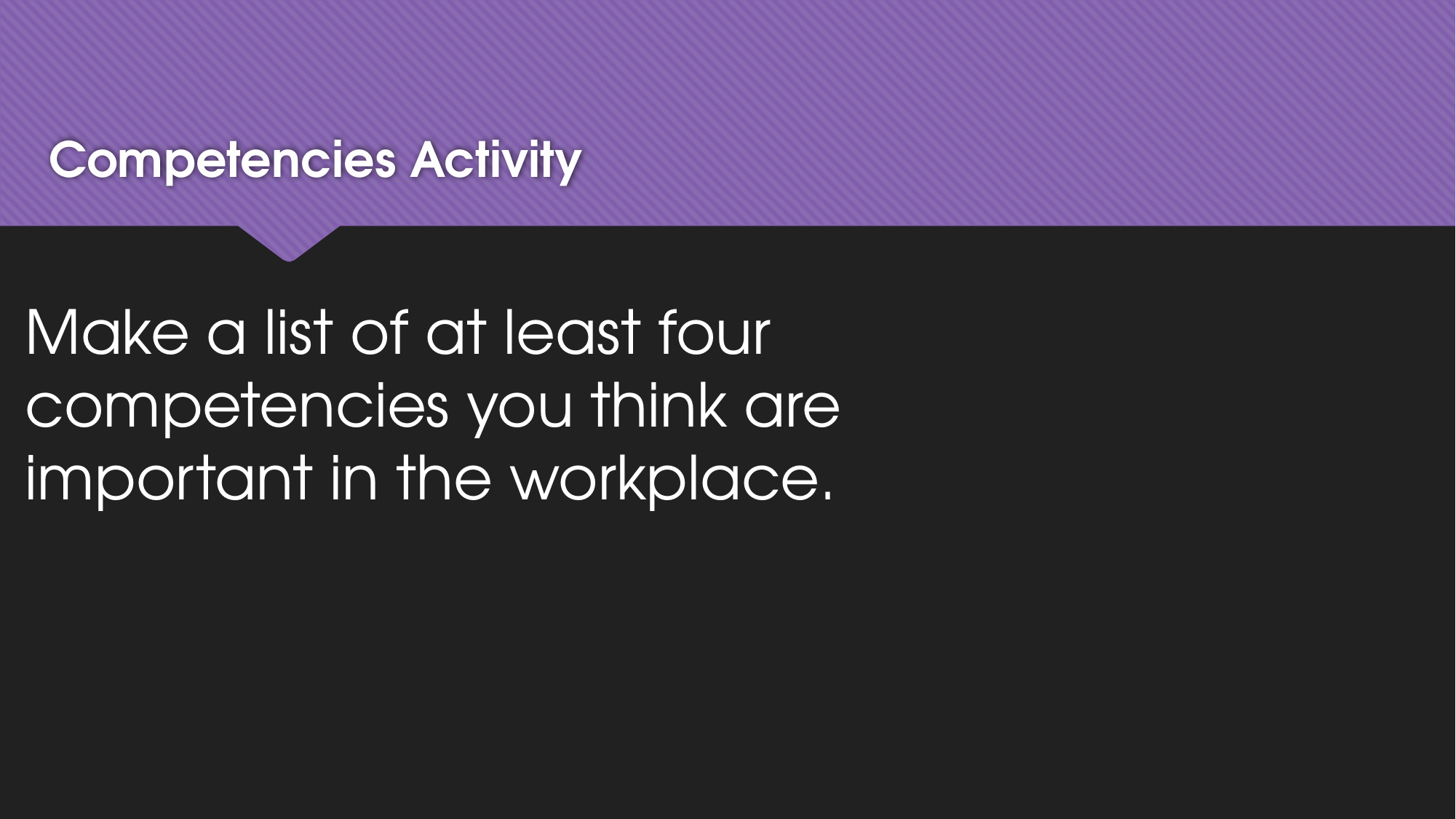

# Competencies Activity
Make a list of at least four competencies you think are important in the workplace.